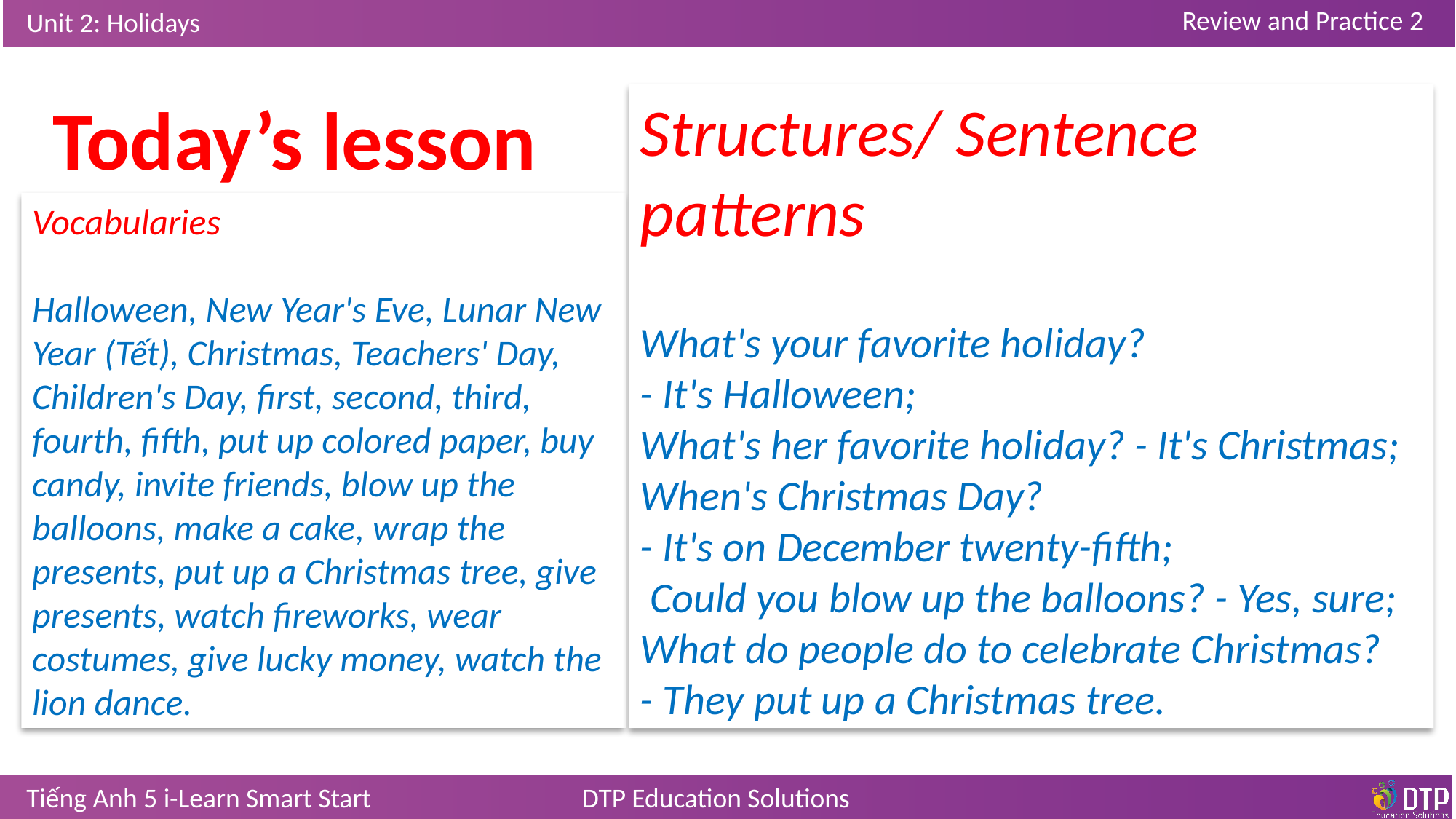

Today’s lesson
Structures/ Sentence patterns

What's your favorite holiday?
- It's Halloween;
What's her favorite holiday? - It's Christmas; When's Christmas Day?
- It's on December twenty-fifth;
 Could you blow up the balloons? - Yes, sure; What do people do to celebrate Christmas?
- They put up a Christmas tree.
Vocabularies

Halloween, New Year's Eve, Lunar New Year (Tết), Christmas, Teachers' Day, Children's Day, first, second, third, fourth, fifth, put up colored paper, buy candy, invite friends, blow up the balloons, make a cake, wrap the presents, put up a Christmas tree, give presents, watch fireworks, wear costumes, give lucky money, watch the lion dance.